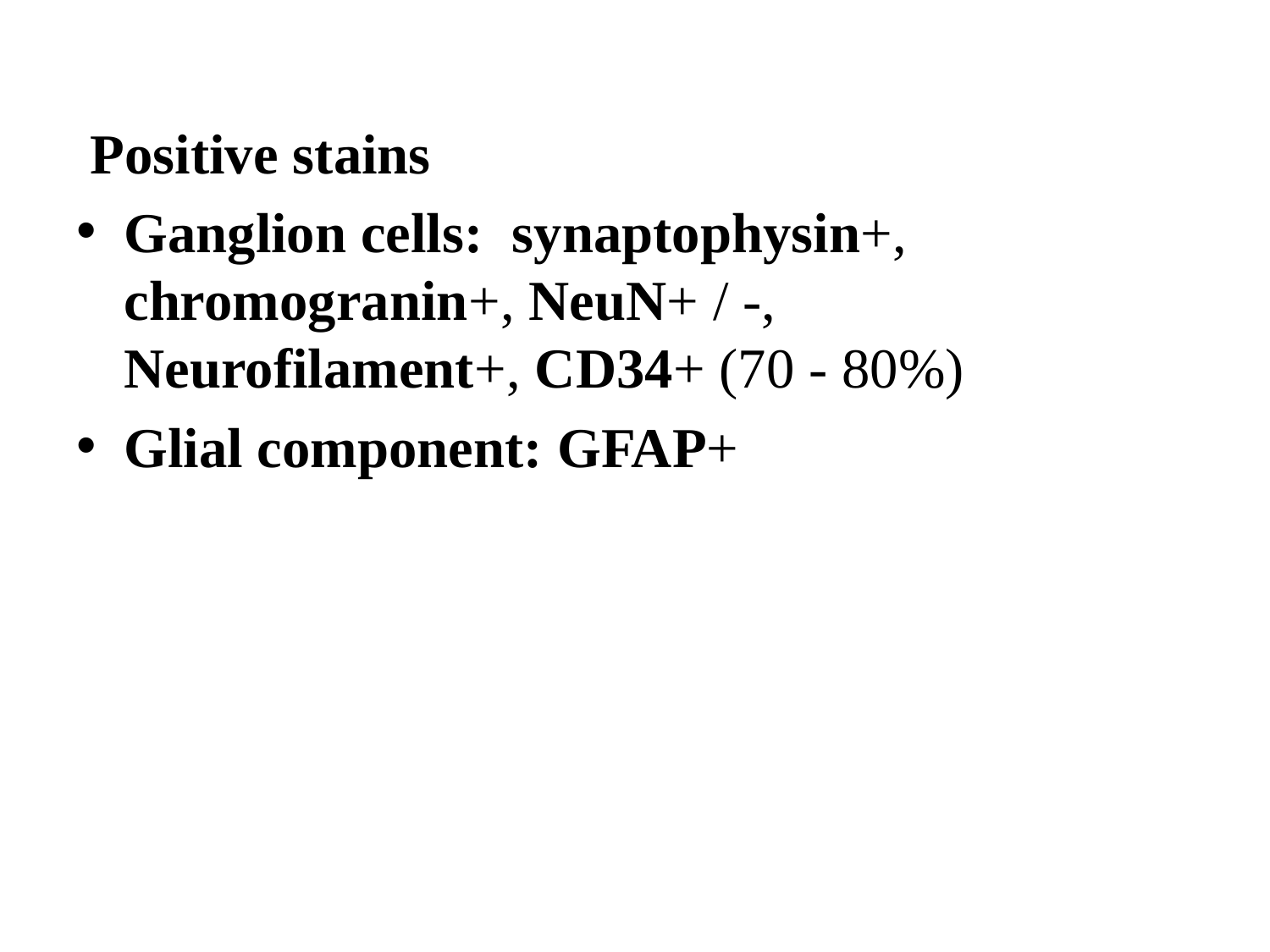

Positive stains
Ganglion cells:  synaptophysin+,  chromogranin+, NeuN+ / -, Neurofilament+, CD34+ (70 - 80%)
Glial component: GFAP+